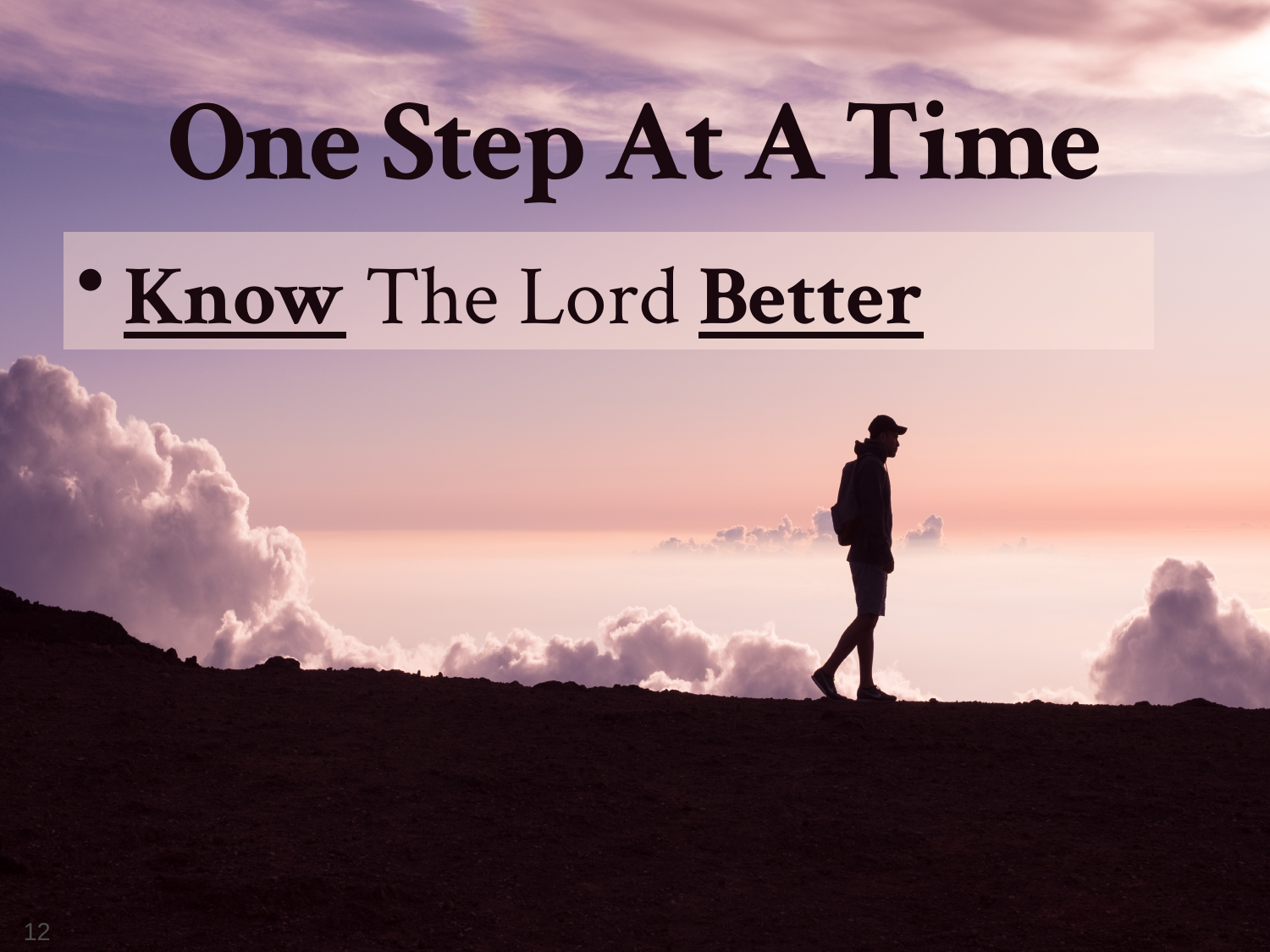

One Step At A Time
Know The Lord Better
12